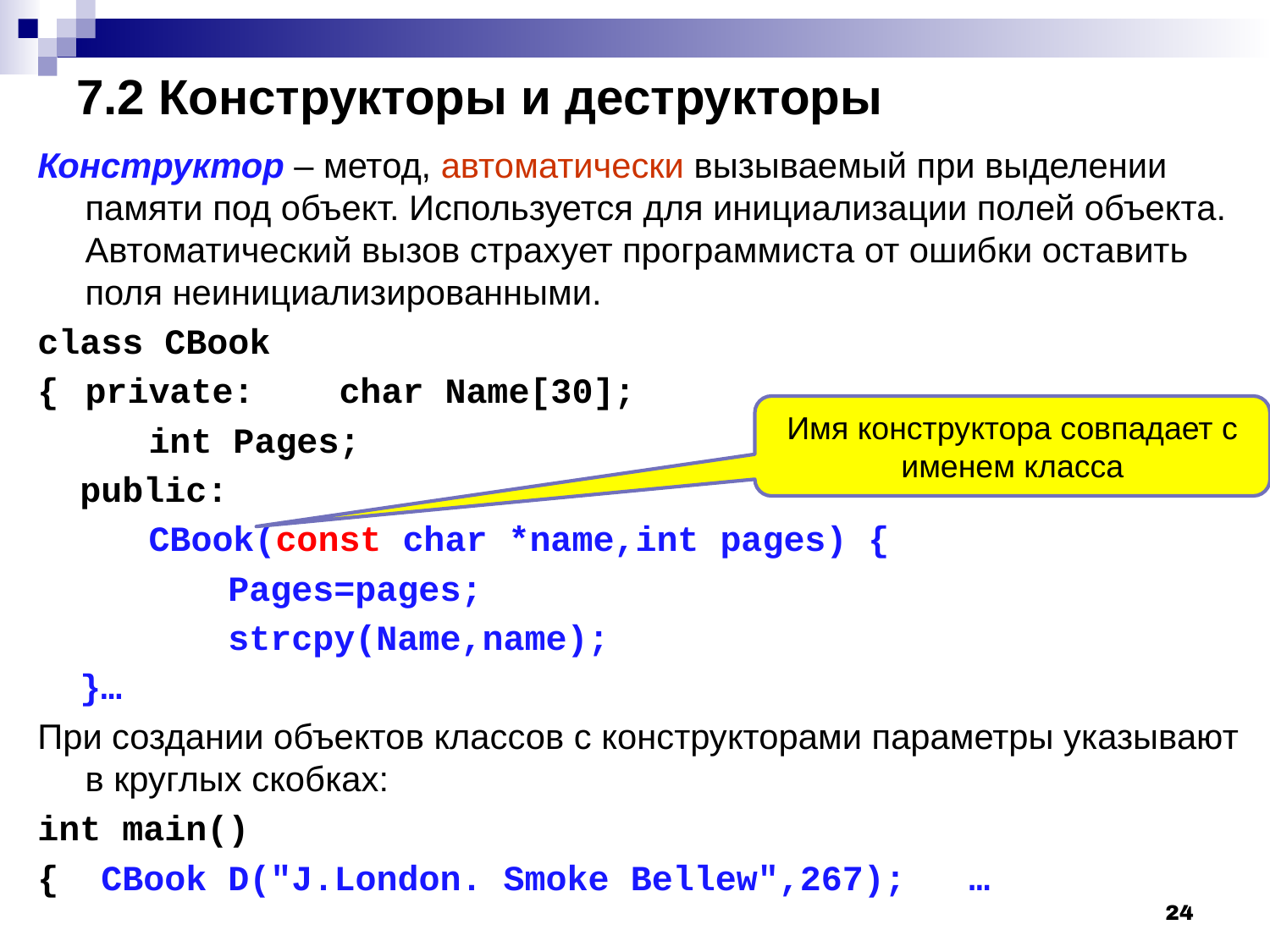

# 7.2 Конструкторы и деструкторы
Конструктор – метод, автоматически вызываемый при выделении памяти под объект. Используется для инициализации полей объекта. Автоматический вызов страхует программиста от ошибки оставить поля неинициализированными.
class CBook
{	private:	char Name[30];
	   int Pages;
  public:
	   CBook(const char *name,int pages) {
         Pages=pages;
         strcpy(Name,name);
  }…
При создании объектов классов с конструкторами параметры указывают в круглых скобках:
int main()
{  CBook D("J.London. Smoke Bellew",267);   …

Имя конструктора совпадает с именем класса
24